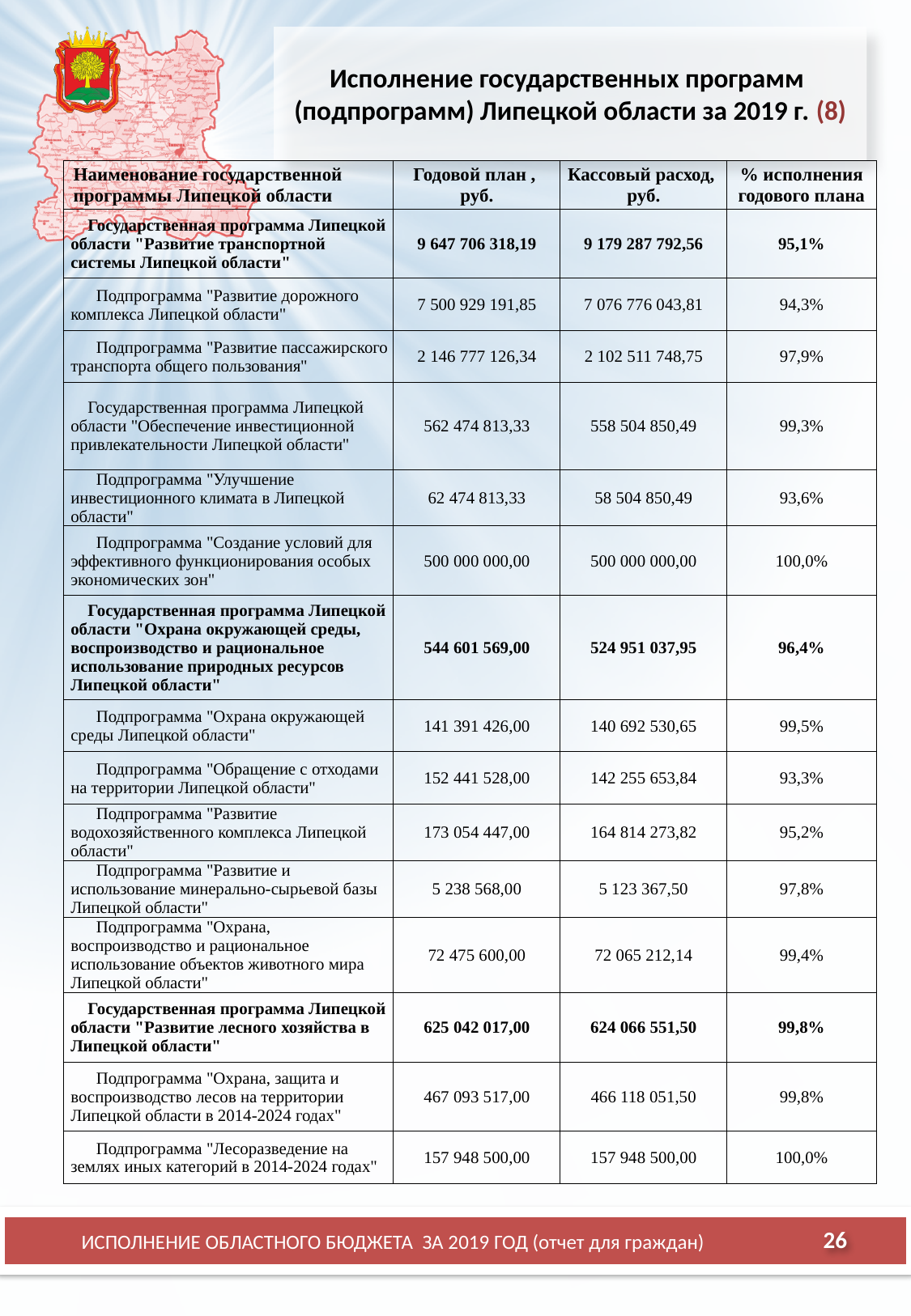

# Исполнение государственных программ  (подпрограмм) Липецкой области за 2019 г. (8)
| Наименование государственной программы Липецкой области | Годовой план , руб. | Кассовый расход, руб. | % исполнения годового плана |
| --- | --- | --- | --- |
| Государственная программа Липецкой области "Развитие транспортной системы Липецкой области" | 9 647 706 318,19 | 9 179 287 792,56 | 95,1% |
| Подпрограмма "Развитие дорожного комплекса Липецкой области" | 7 500 929 191,85 | 7 076 776 043,81 | 94,3% |
| Подпрограмма "Развитие пассажирского транспорта общего пользования" | 2 146 777 126,34 | 2 102 511 748,75 | 97,9% |
| Государственная программа Липецкой области "Обеспечение инвестиционной привлекательности Липецкой области" | 562 474 813,33 | 558 504 850,49 | 99,3% |
| Подпрограмма "Улучшение инвестиционного климата в Липецкой области" | 62 474 813,33 | 58 504 850,49 | 93,6% |
| Подпрограмма "Создание условий для эффективного функционирования особых экономических зон" | 500 000 000,00 | 500 000 000,00 | 100,0% |
| Государственная программа Липецкой области "Охрана окружающей среды, воспроизводство и рациональное использование природных ресурсов Липецкой области" | 544 601 569,00 | 524 951 037,95 | 96,4% |
| Подпрограмма "Охрана окружающей среды Липецкой области" | 141 391 426,00 | 140 692 530,65 | 99,5% |
| Подпрограмма "Обращение с отходами на территории Липецкой области" | 152 441 528,00 | 142 255 653,84 | 93,3% |
| Подпрограмма "Развитие водохозяйственного комплекса Липецкой области" | 173 054 447,00 | 164 814 273,82 | 95,2% |
| Подпрограмма "Развитие и использование минерально-сырьевой базы Липецкой области" | 5 238 568,00 | 5 123 367,50 | 97,8% |
| Подпрограмма "Охрана, воспроизводство и рациональное использование объектов животного мира Липецкой области" | 72 475 600,00 | 72 065 212,14 | 99,4% |
| Государственная программа Липецкой области "Развитие лесного хозяйства в Липецкой области" | 625 042 017,00 | 624 066 551,50 | 99,8% |
| Подпрограмма "Охрана, защита и воспроизводство лесов на территории Липецкой области в 2014-2024 годах" | 467 093 517,00 | 466 118 051,50 | 99,8% |
| Подпрограмма "Лесоразведение на землях иных категорий в 2014-2024 годах" | 157 948 500,00 | 157 948 500,00 | 100,0% |
26
ИСПОЛНЕНИЕ ОБЛАСТНОГО БЮДЖЕТА  ЗА 2019 ГОД (отчет для граждан)